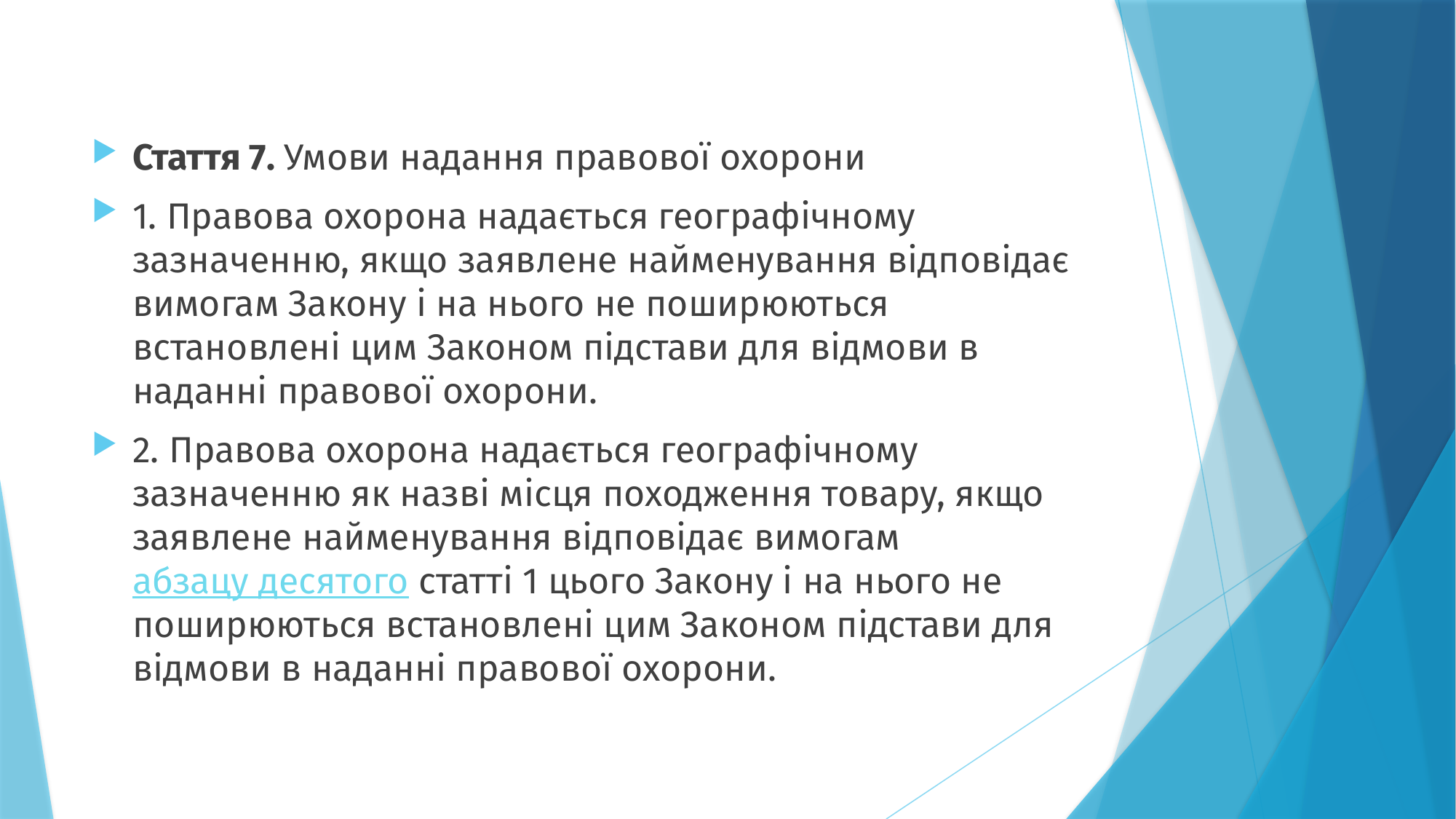

Стаття 7. Умови надання правової охорони
1. Правова охорона надається географічному зазначенню, якщо заявлене найменування відповідає вимогам Закону і на нього не поширюються встановлені цим Законом підстави для відмови в наданні правової охорони.
2. Правова охорона надається географічному зазначенню як назві місця походження товару, якщо заявлене найменування відповідає вимогам абзацу десятого статті 1 цього Закону і на нього не поширюються встановлені цим Законом підстави для відмови в наданні правової охорони.